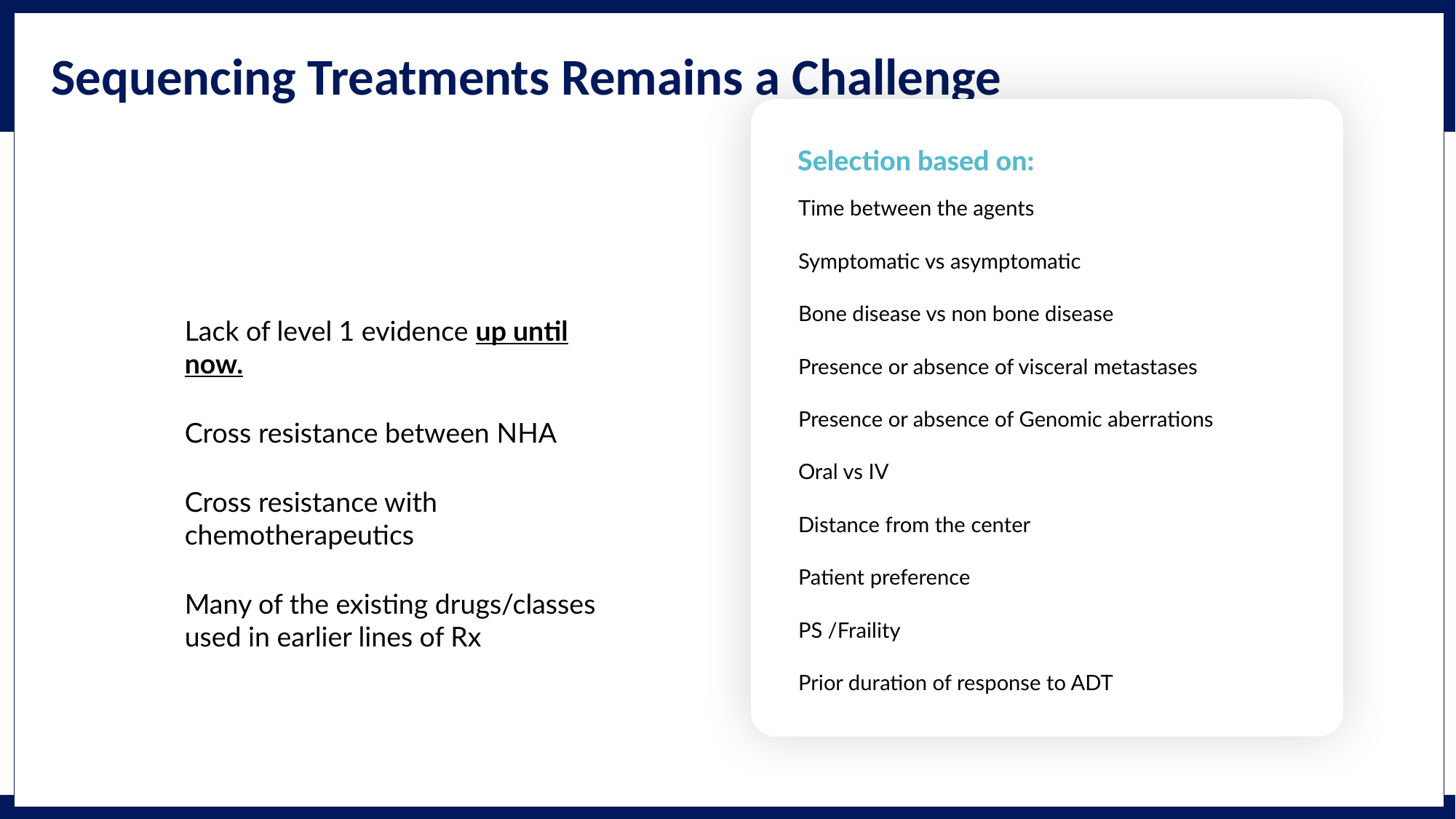

# Sequencing Treatments Remains a Challenge

Selection based on:

Time between the agents
Symptomatic vs asymptomatic
Bone disease vs non bone disease
Presence or absence of visceral metastases
Presence or absence of Genomic aberrations
Oral vs IV
Distance from the center
Patient preference
PS /Fraility
Prior duration of response to ADT
Lack of level 1 evidence up until now.
Cross resistance between NHA
Cross resistance with chemotherapeutics
Many of the existing drugs/classes used in earlier lines of Rx